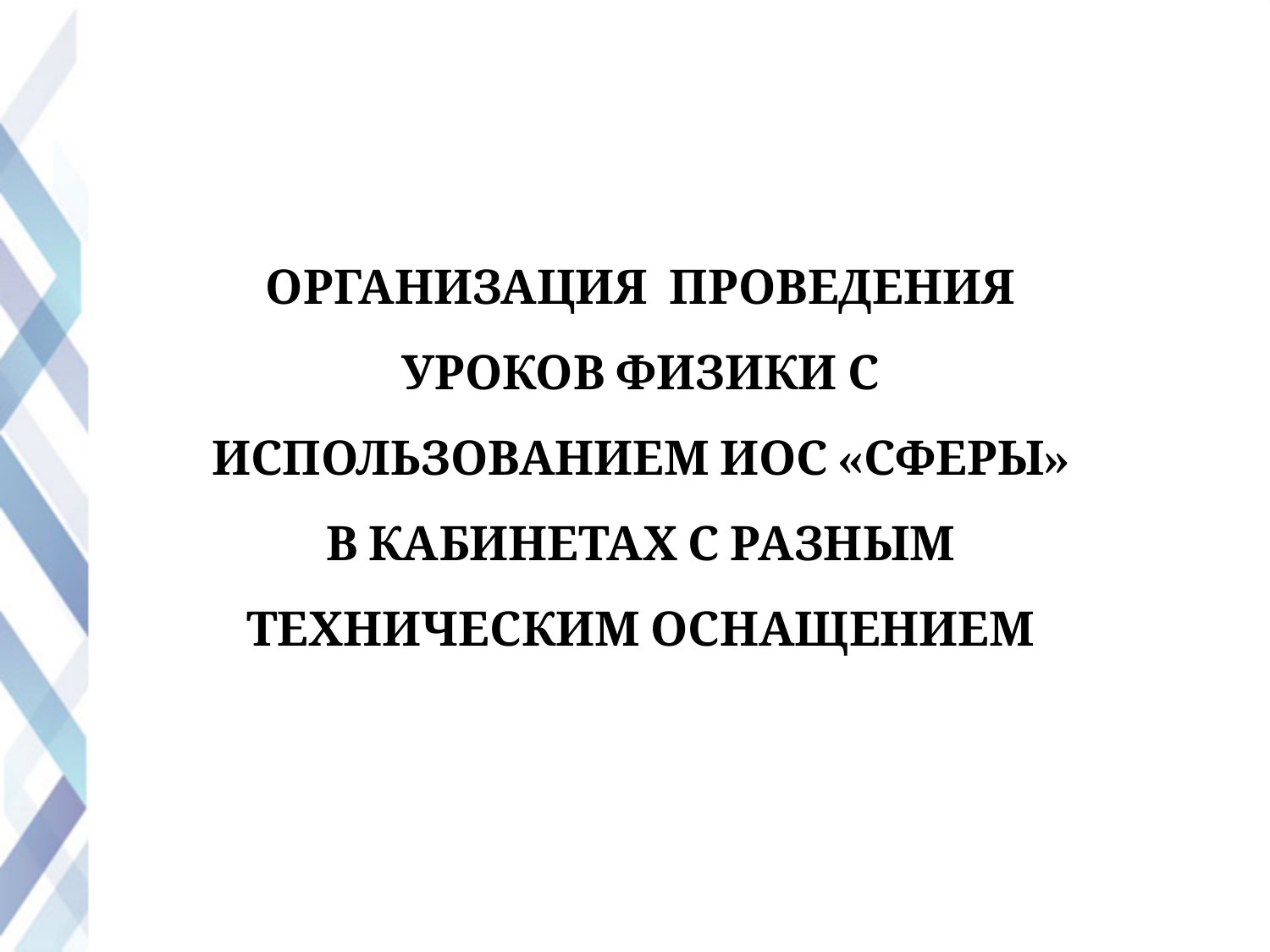

# ОРГАНИЗАЦИЯ  ПРОВЕДЕНИЯ УРОКОВ ФИЗИКИ С ИСПОЛЬЗОВАНИЕМ ИОС «СФЕРЫ» В КАБИНЕТАХ С РАЗНЫМ ТЕХНИЧЕСКИМ ОСНАЩЕНИЕМ